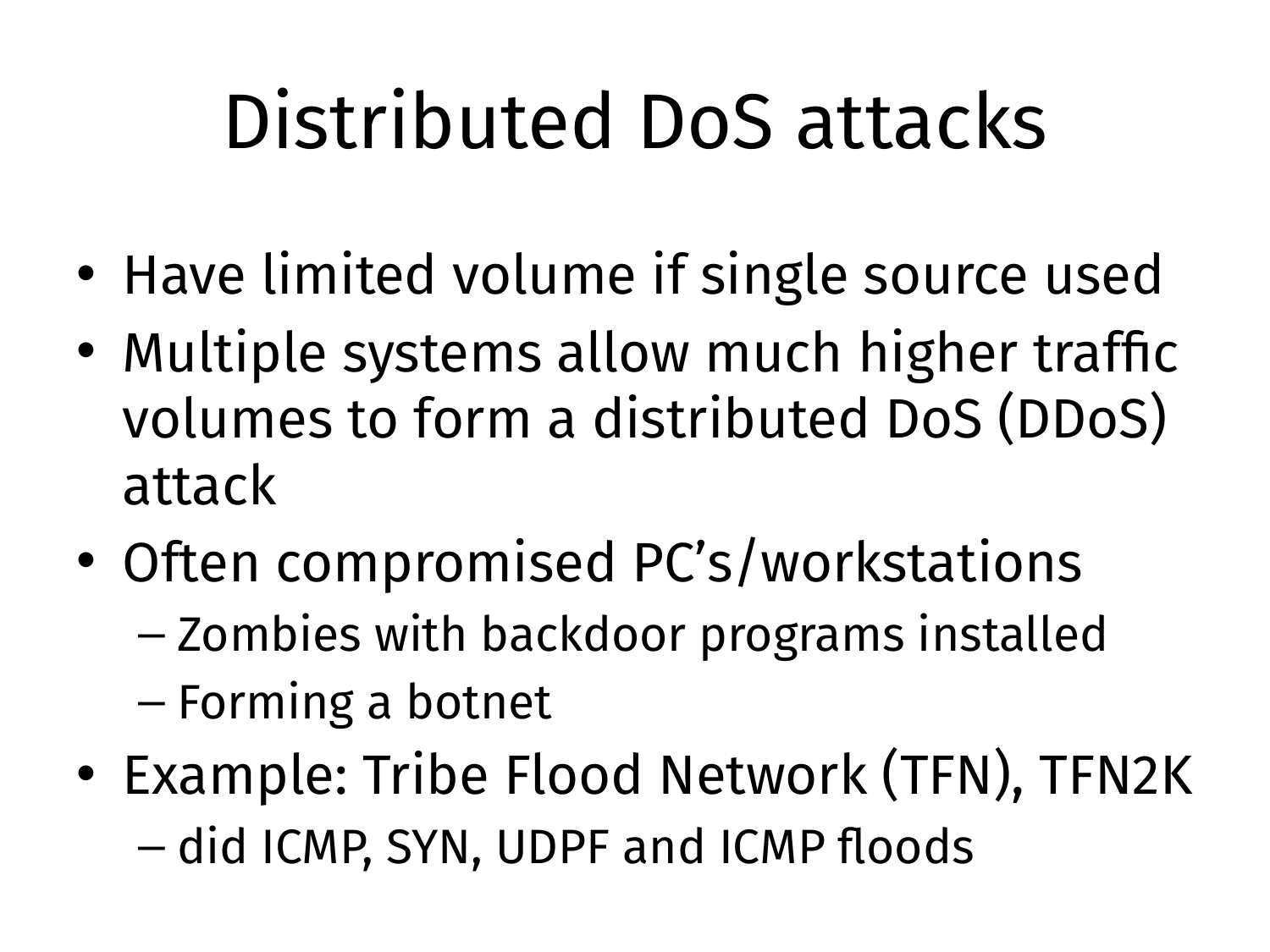

# Distributed DoS attacks
Have limited volume if single source used
Multiple systems allow much higher traffic volumes to form a distributed DoS (DDoS) attack
Often compromised PC’s/workstations
Zombies with backdoor programs installed
Forming a botnet
Example: Tribe Flood Network (TFN), TFN2K
did ICMP, SYN, UDPF and ICMP floods